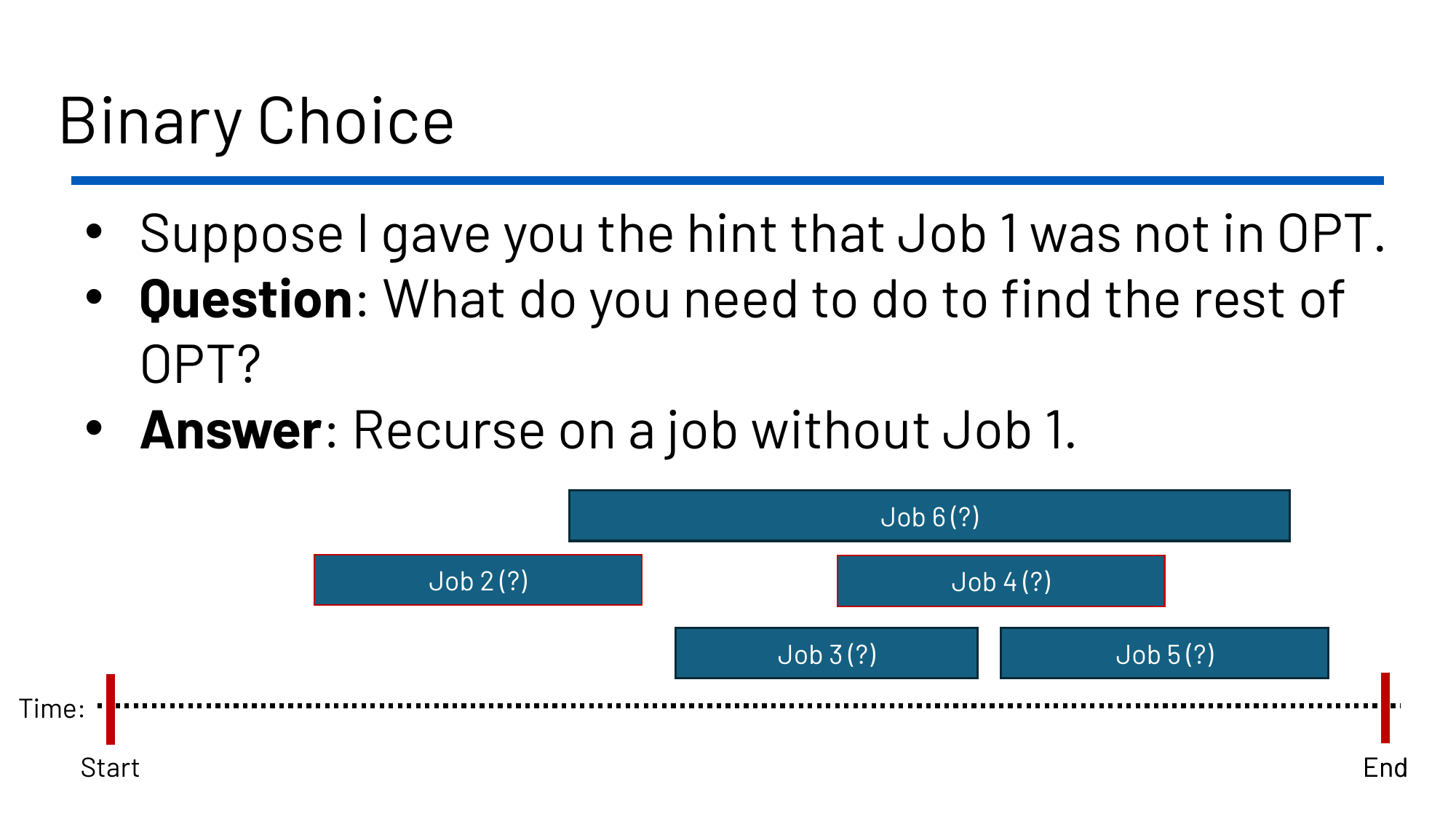

# Binary Choice
Suppose I gave you the hint that Job 1 was not in OPT.
Question: What do you need to do to find the rest of OPT?
Answer: Recurse on a job without Job 1.

Job 6 (?)
Job 2 (?)
Job 4 (?)
Job 5 (?)
Job 5 (?)
Job 3 (?)
Job 3 (?)
Time:
Start
End
End